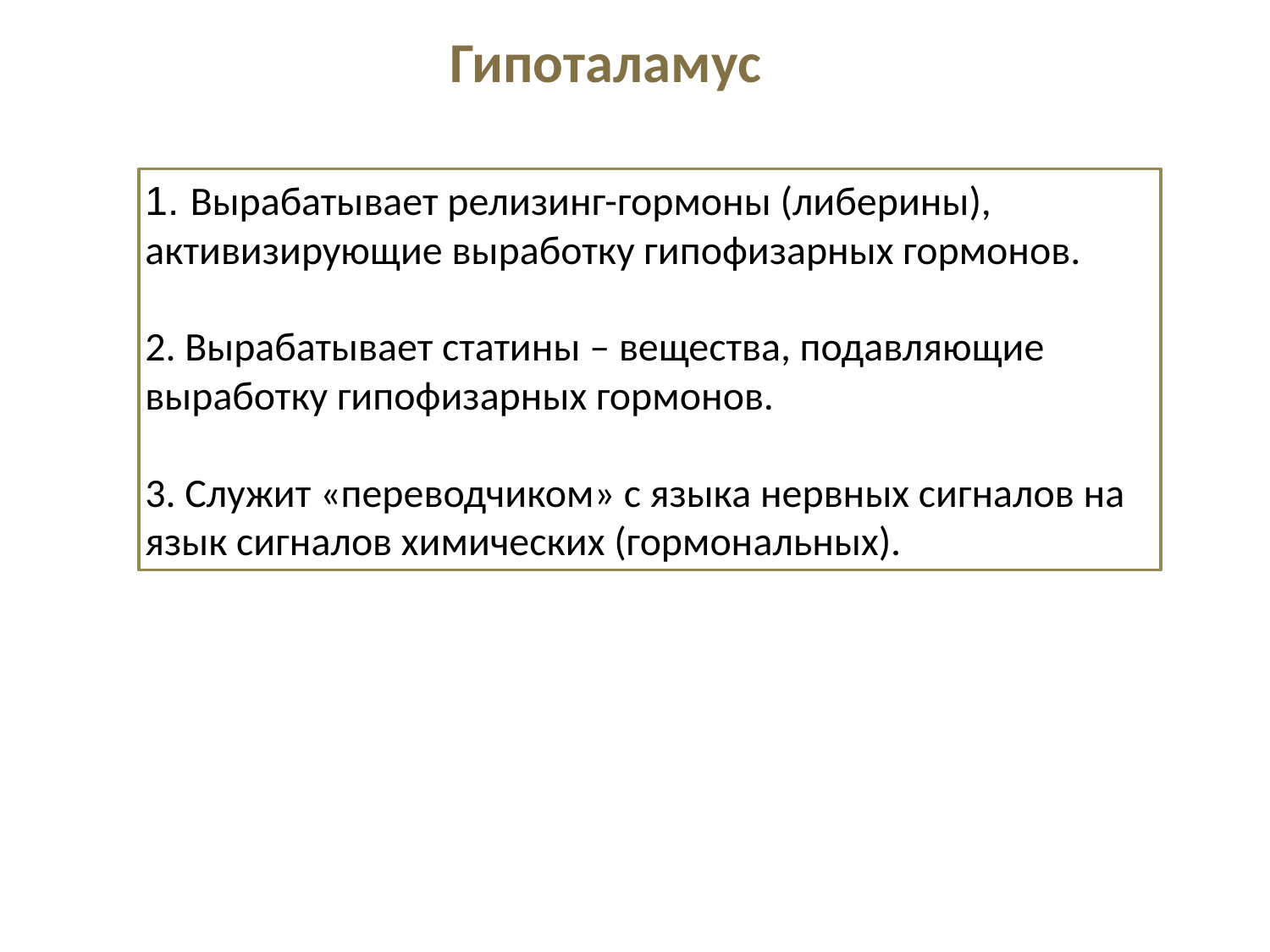

Гипоталамус
1. Вырабатывает релизинг-гормоны (либерины), активизирующие выработку гипофизарных гормонов.

2. Вырабатывает статины – вещества, подавляющие выработку гипофизарных гормонов.

3. Служит «переводчиком» с языка нервных сигналов на язык сигналов химических (гормональных).